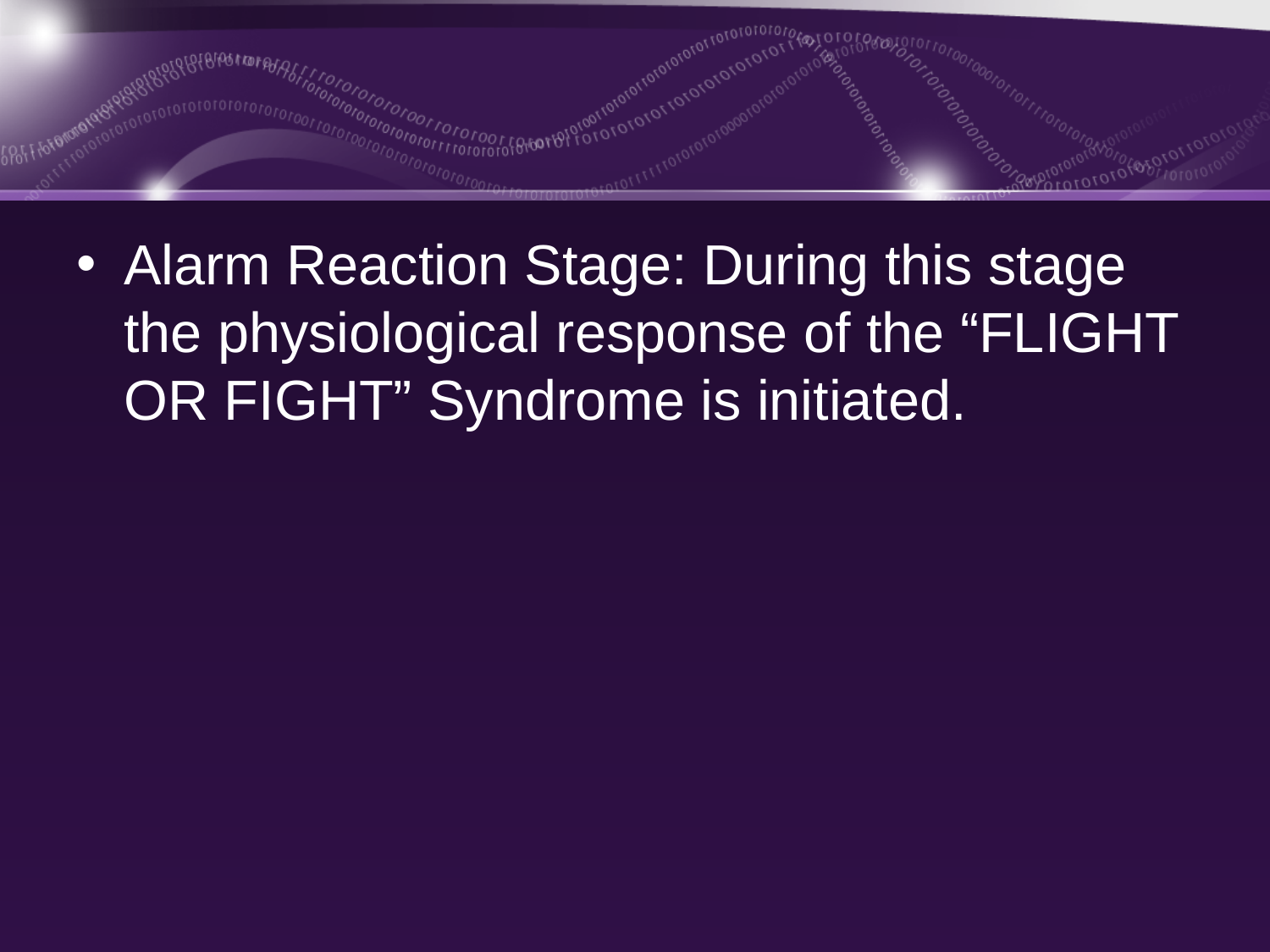

Alarm Reaction Stage: During this stage the physiological response of the “FLIGHT OR FIGHT” Syndrome is initiated.